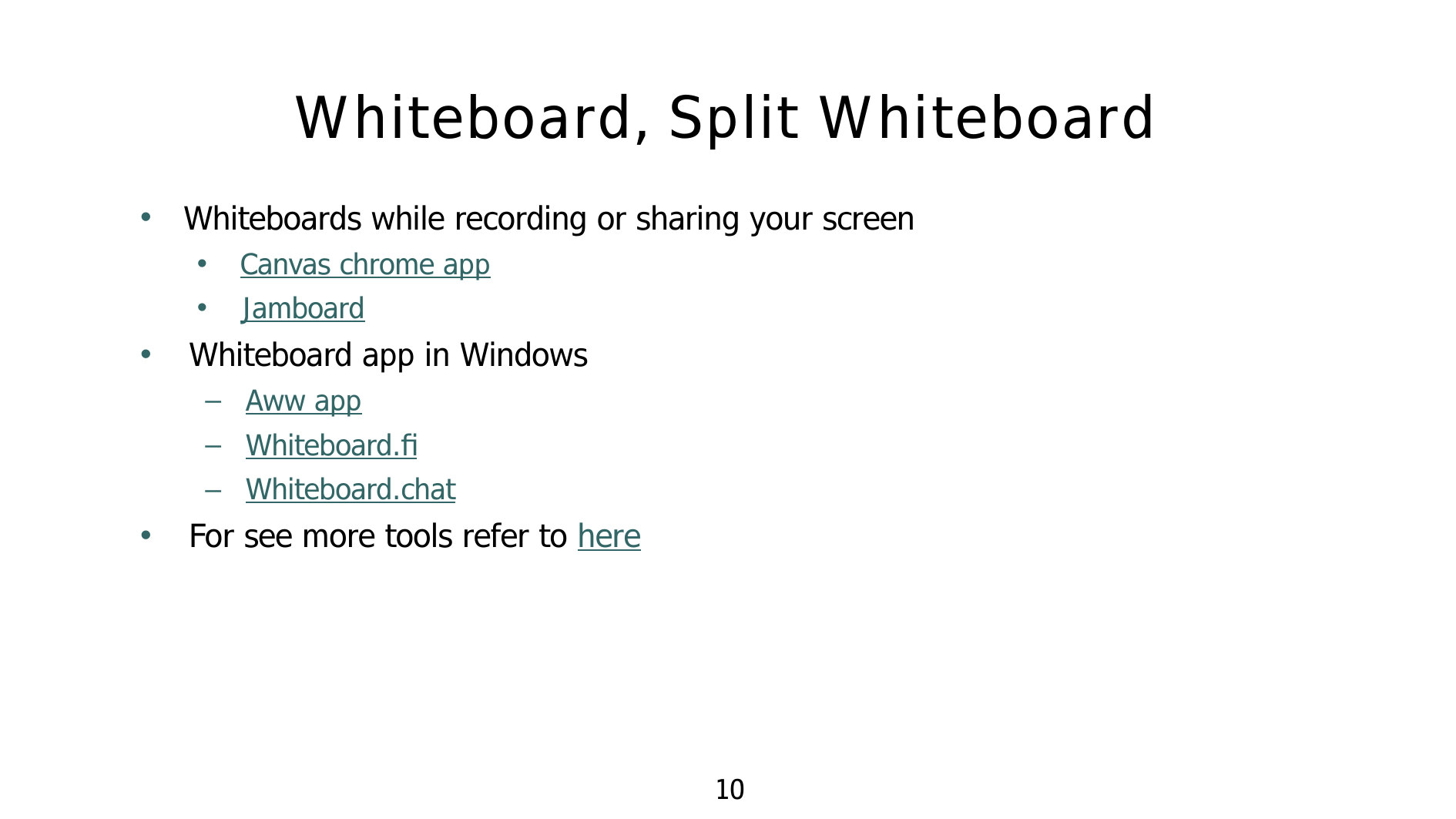

# Whiteboard, Split Whiteboard
Whiteboards while recording or sharing your screen
Canvas chrome app
Jamboard
Whiteboard app in Windows
Aww app
Whiteboard.fi
Whiteboard.chat
For see more tools refer to here
10